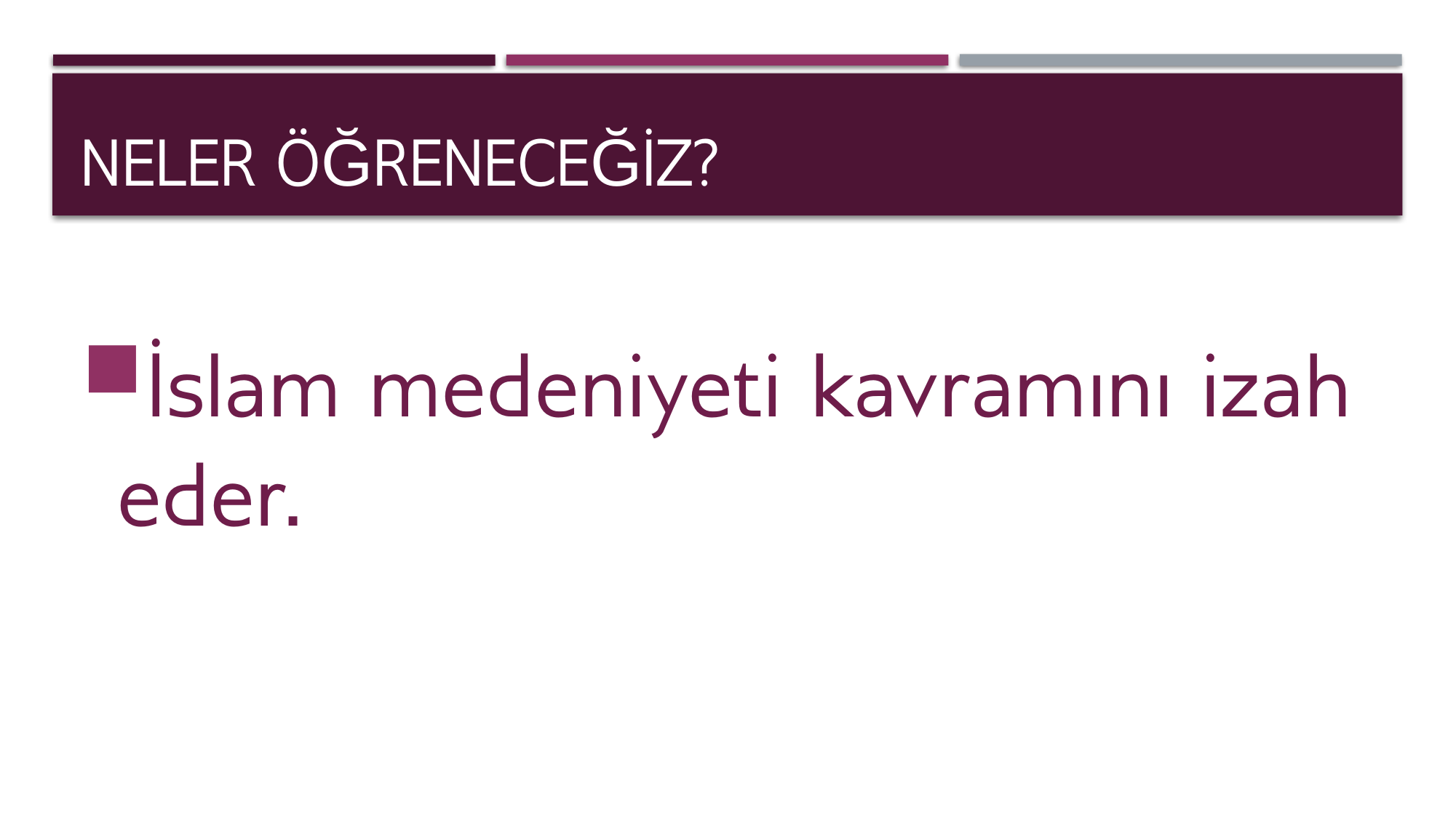

# Neler öğreneceğiz?
İslam medeniyeti kavramını izah eder.